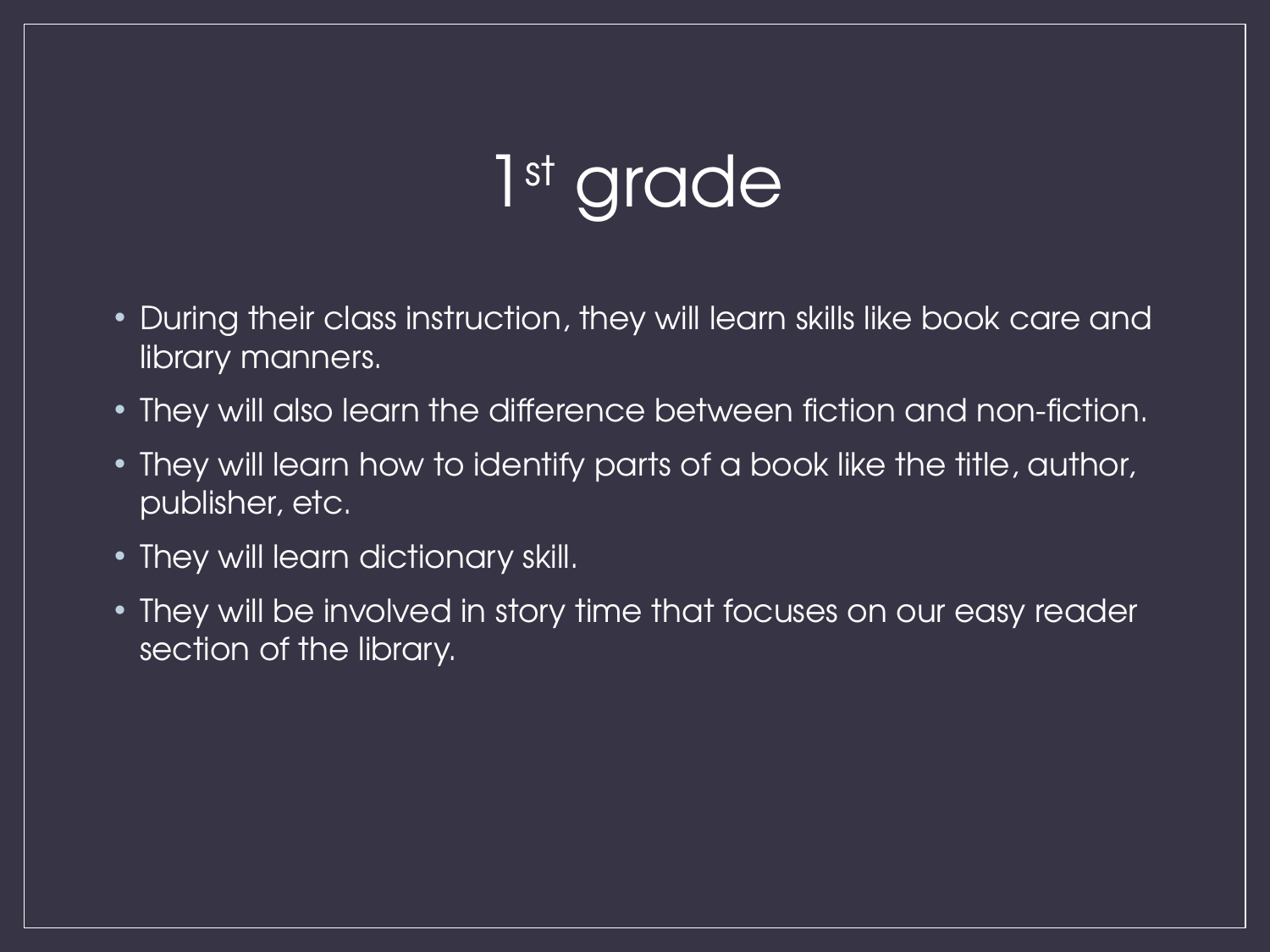

# 1st grade
During their class instruction, they will learn skills like book care and library manners.
They will also learn the difference between fiction and non-fiction.
They will learn how to identify parts of a book like the title, author, publisher, etc.
They will learn dictionary skill.
They will be involved in story time that focuses on our easy reader section of the library.